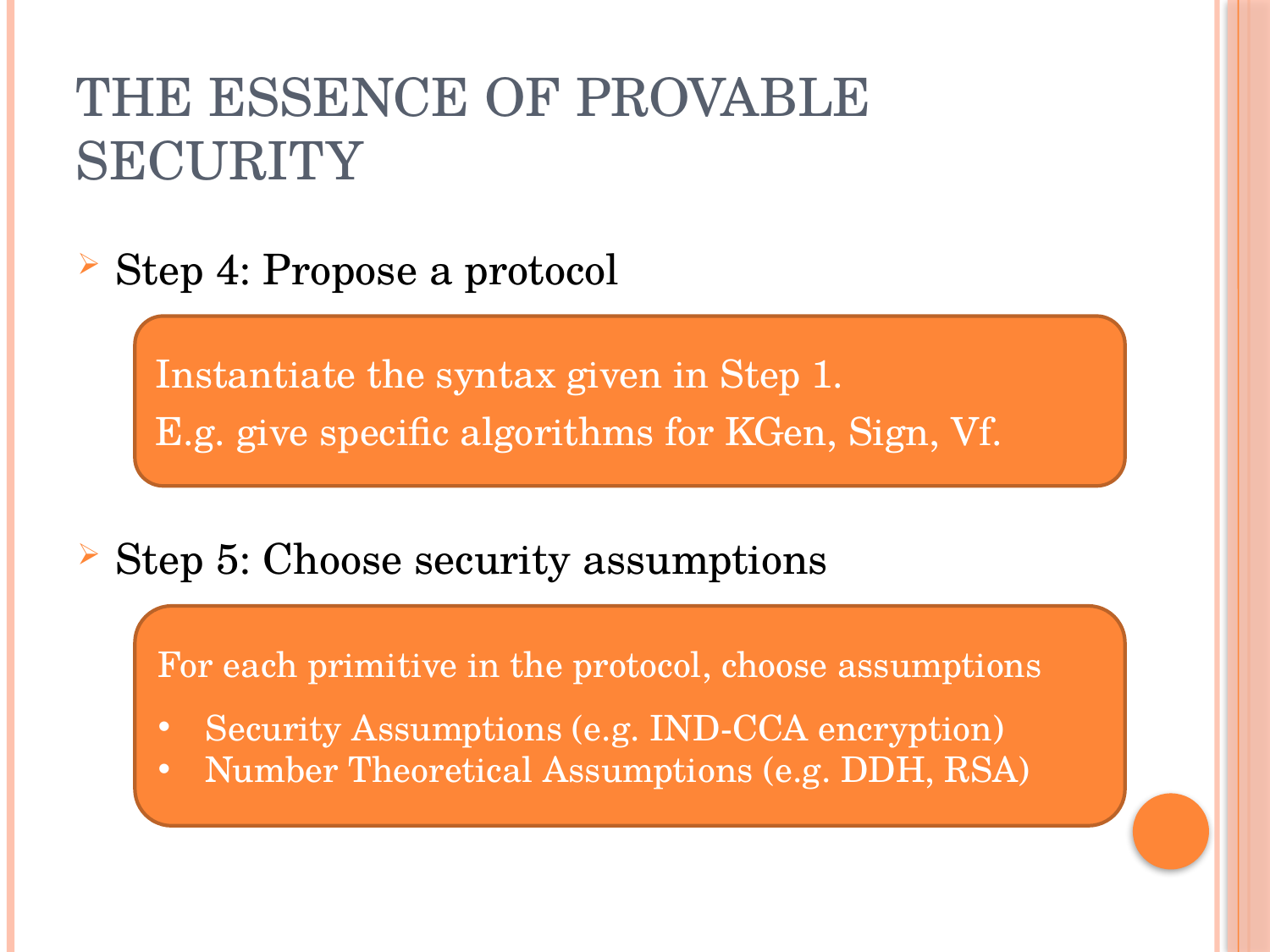

# The essence of provable security
Step 4: Propose a protocol
Instantiate the syntax given in Step 1.
E.g. give specific algorithms for KGen, Sign, Vf.
Step 5: Choose security assumptions
For each primitive in the protocol, choose assumptions
Security Assumptions (e.g. IND-CCA encryption)
Number Theoretical Assumptions (e.g. DDH, RSA)